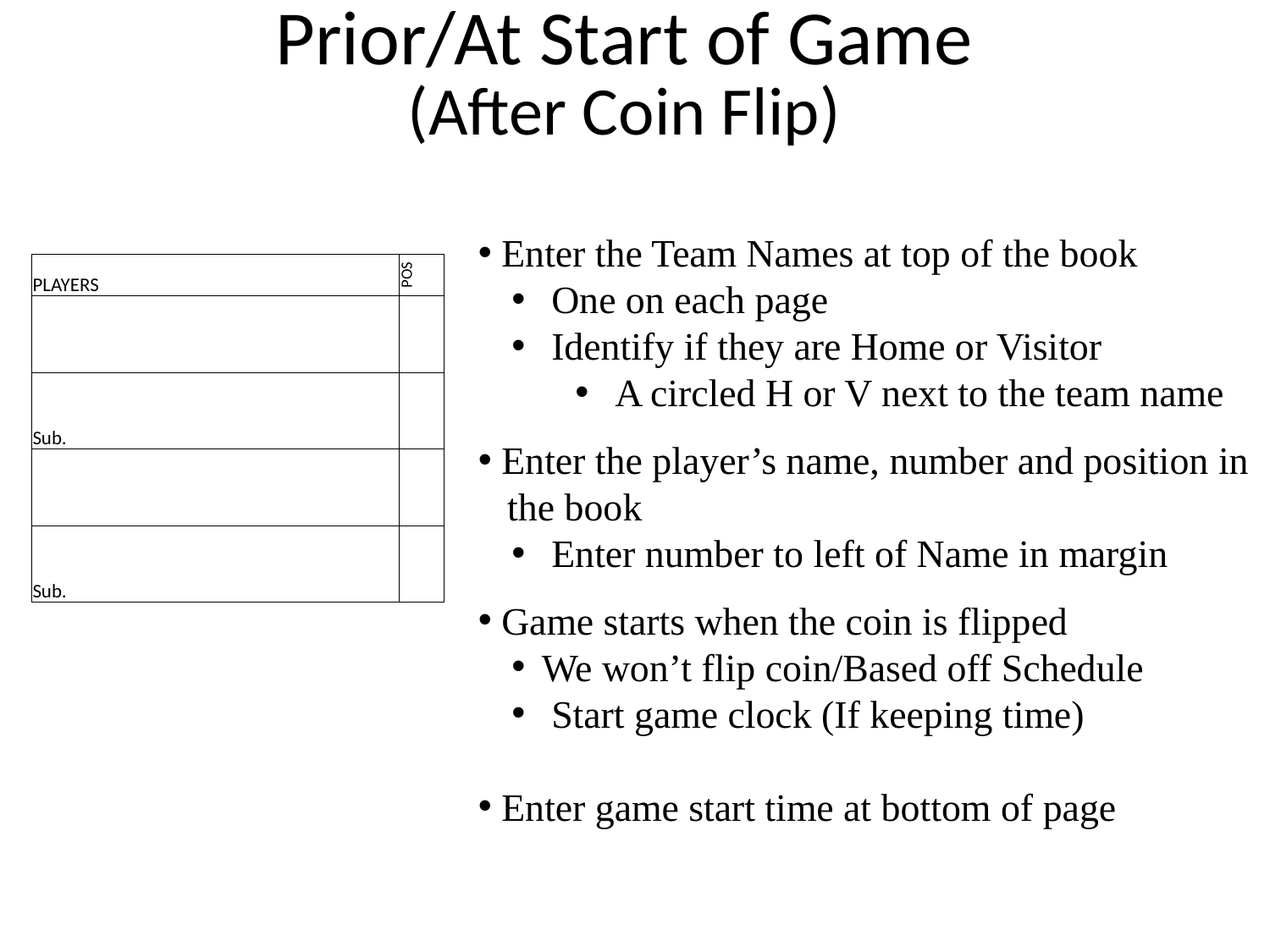

# Prior/At Start of Game (After Coin Flip)

 Enter the Team Names at top of the book
 One on each page
 Identify if they are Home or Visitor
 A circled H or V next to the team name

 Enter the player’s name, number and position in
   the book
 Enter number to left of Name in margin

 Game starts when the coin is flipped
We won’t flip coin/Based off Schedule
 Start game clock (If keeping time)

 Enter game start time at bottom of page

| PLAYERS | POS |
| --- | --- |
|  |  |
| Sub. |  |
|  |  |
| Sub. |  |